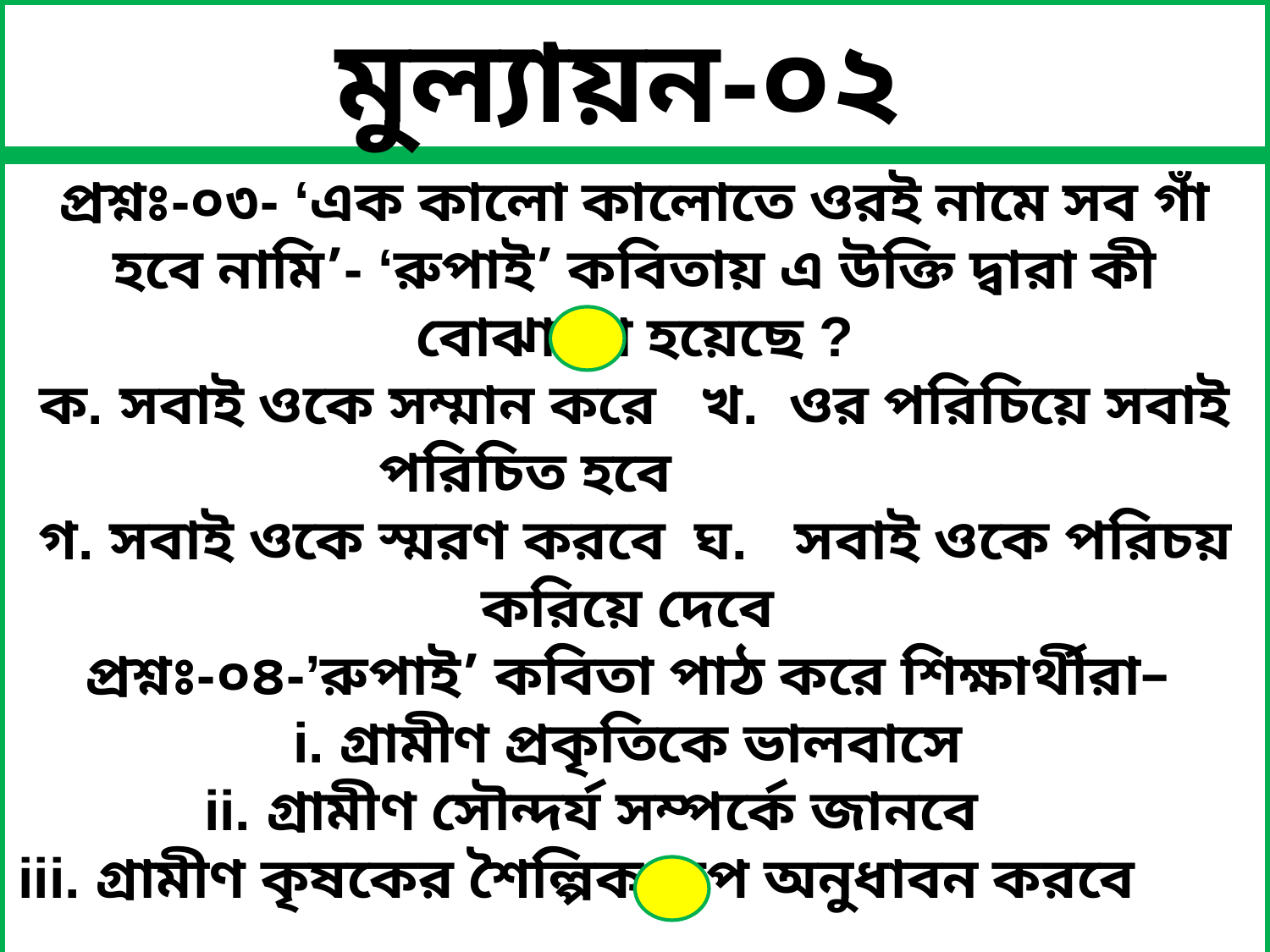

মুল্যায়ন-০২
প্রশ্নঃ-০৩- ‘এক কালো কালোতে ওরই নামে সব গাঁ হবে নামি’- ‘রুপাই’ কবিতায় এ উক্তি দ্বারা কী বোঝানো হয়েছে ?
ক. সবাই ওকে সম্মান করে   খ.  ওর পরিচিয়ে সবাই পরিচিত হবে
গ. সবাই ওকে স্মরণ করবে  ঘ.   সবাই ওকে পরিচয় করিয়ে দেবে
প্রশ্নঃ-০৪-’রুপাই’ কবিতা পাঠ করে শিক্ষার্থীরা–
i. গ্রামীণ প্রকৃতিকে ভালবাসে
ii. গ্রামীণ সৌন্দর্য সম্পর্কে জানবে
iii. গ্রামীণ কৃষকের শৈল্পিক রুপ অনুধাবন করবে
নিচের কোনটি সঠিক ?
ক.   i     ও      ii     খ.    i      ও     iii
গ.   ii     ও    iii        ঘ.   i  ,   ii    ও   iii